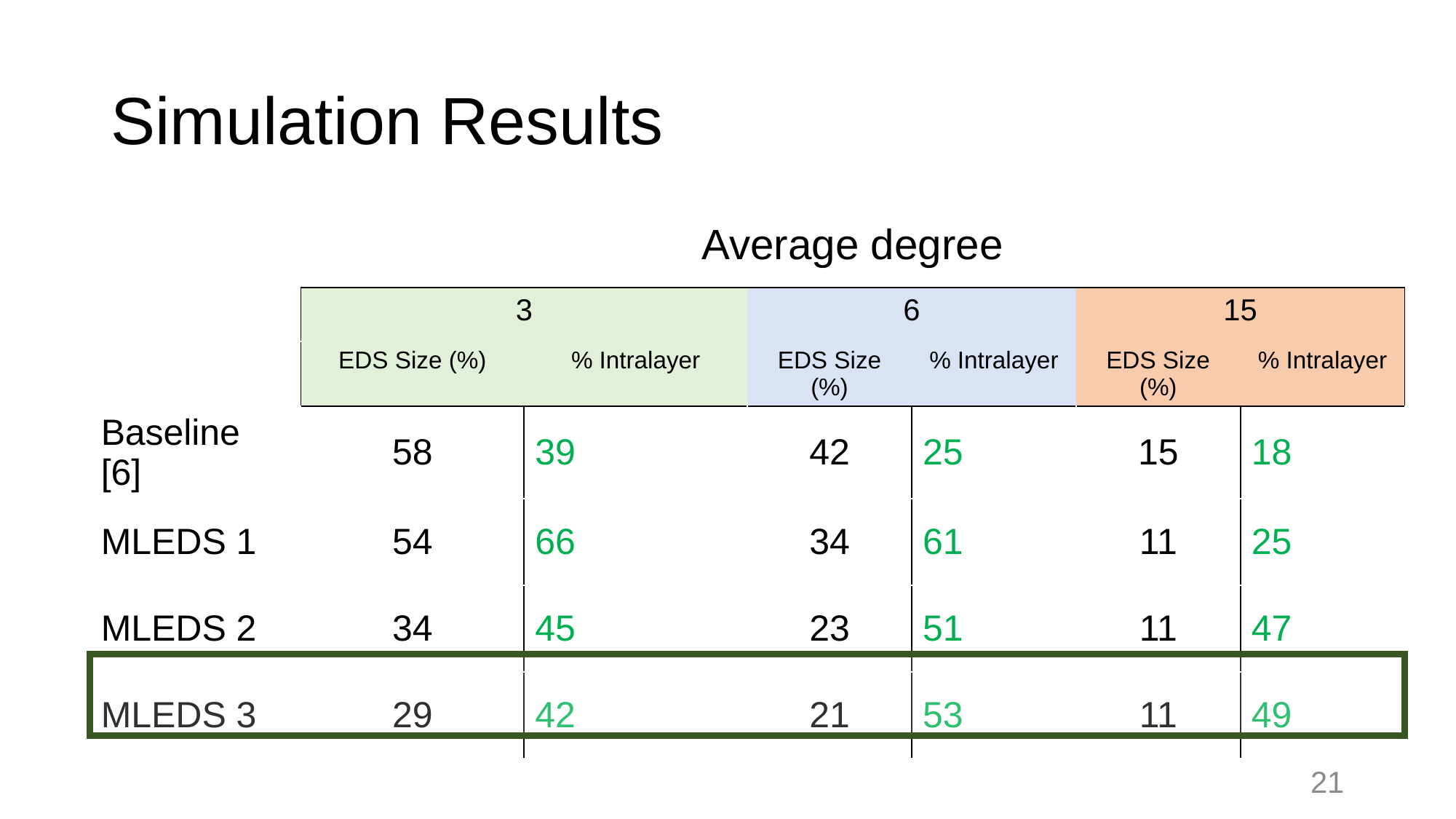

# Simulation Results
|  | Average degree |  |  |  |  |  |
| --- | --- | --- | --- | --- | --- | --- |
|  | 3 |  | 6 |  | 15 |  |
|  | EDS Size (%) | % Intralayer | EDS Size (%) | % Intralayer | EDS Size (%) | % Intralayer |
| Baseline [6] | 58 | 39 | 42 | 25 | 15 | 18 |
| MLEDS 1 | 54 | 66 | 34 | 61 | 11 | 25 |
| MLEDS 2 | 34 | 45 | 23 | 51 | 11 | 47 |
| MLEDS 3 | 29 | 42 | 21 | 53 | 11 | 49 |

21